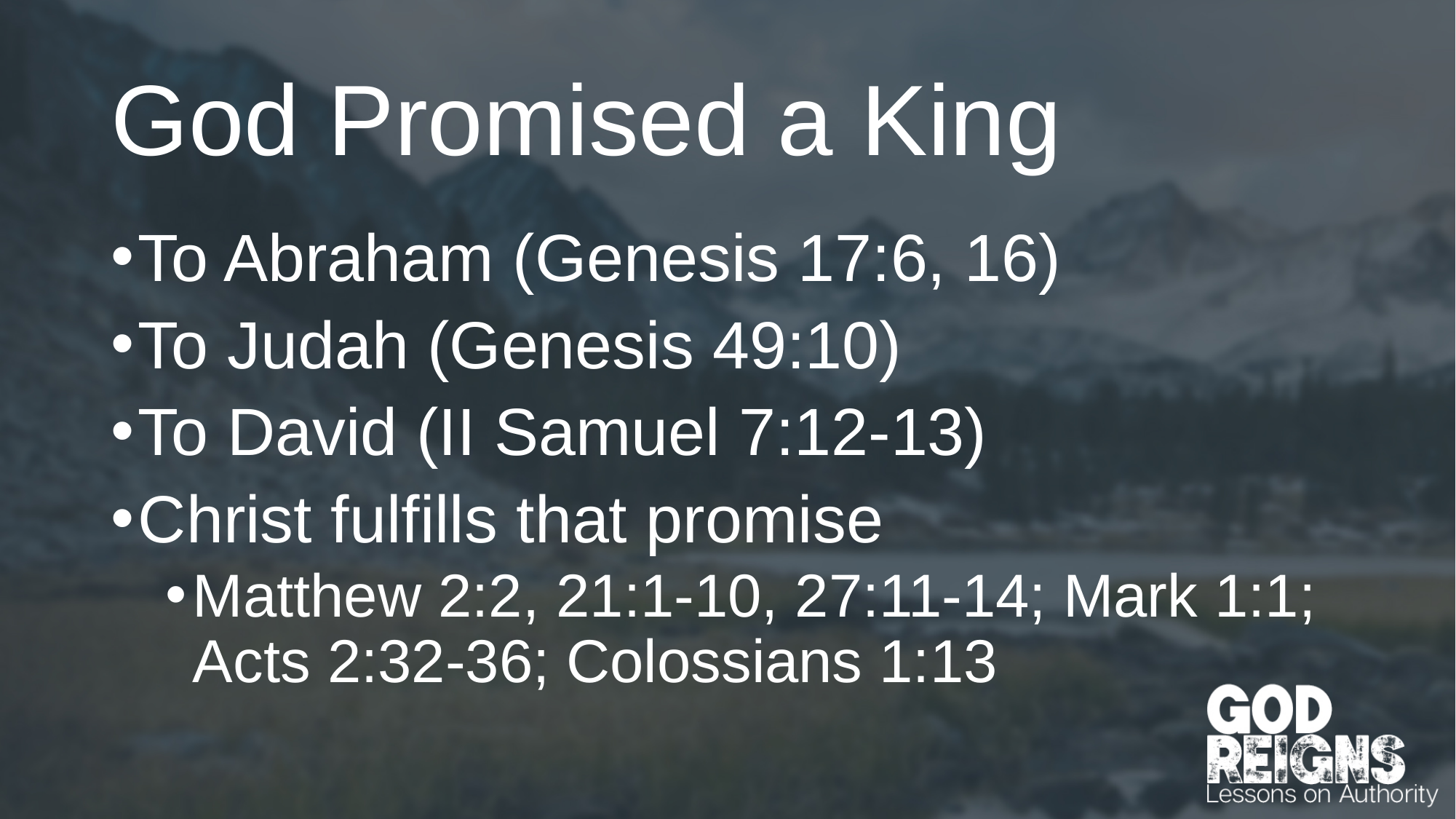

# God Promised a King
To Abraham (Genesis 17:6, 16)
To Judah (Genesis 49:10)
To David (II Samuel 7:12-13)
Christ fulfills that promise
Matthew 2:2, 21:1-10, 27:11-14; Mark 1:1; Acts 2:32-36; Colossians 1:13